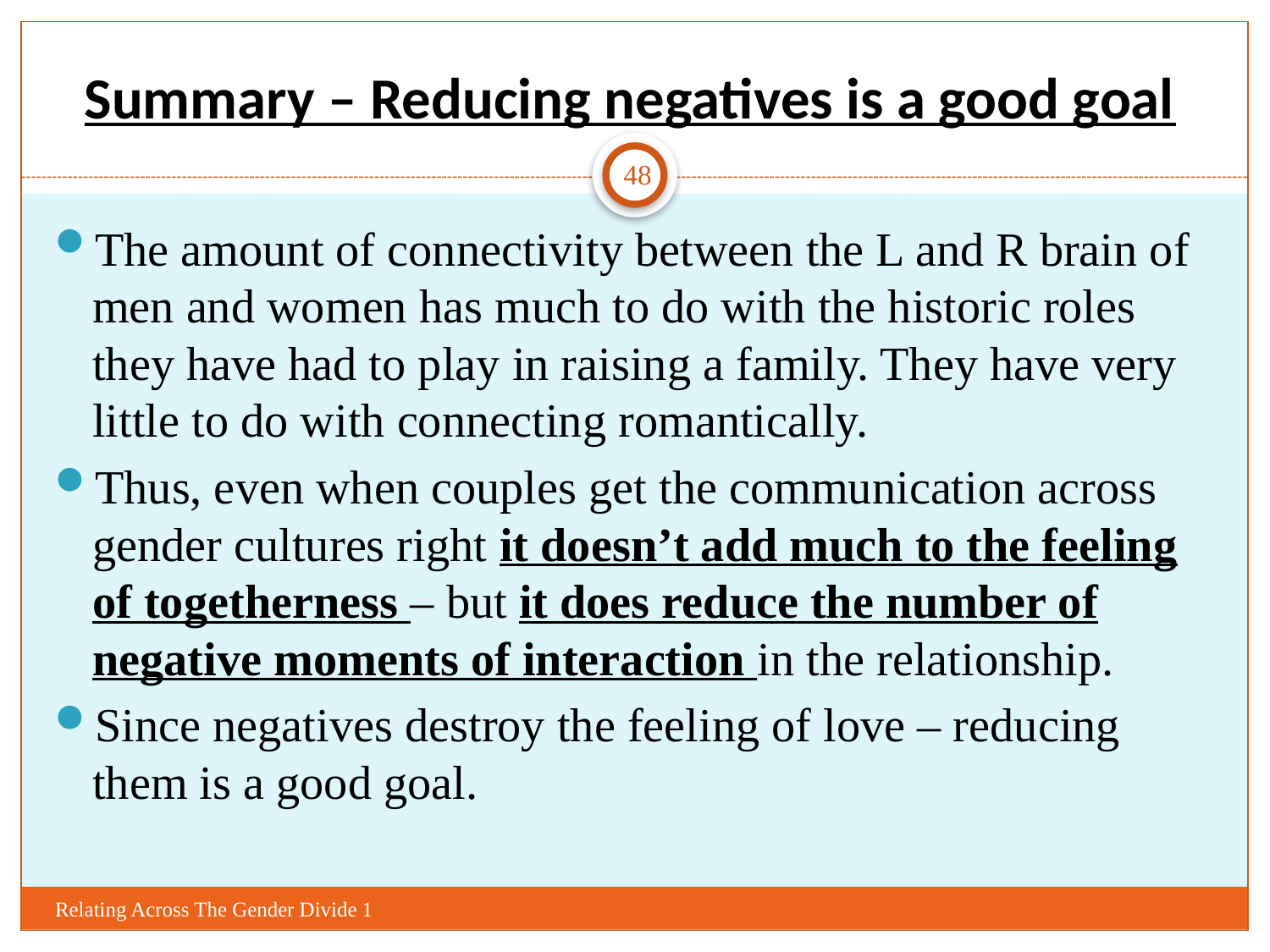

# Summary – Reducing negatives is a good goal
48
The amount of connectivity between the L and R brain of men and women has much to do with the historic roles they have had to play in raising a family. They have very little to do with connecting romantically.
Thus, even when couples get the communication across gender cultures right it doesn’t add much to the feeling of togetherness – but it does reduce the number of negative moments of interaction in the relationship.
Since negatives destroy the feeling of love – reducing them is a good goal.

Relating Across The Gender Divide 1